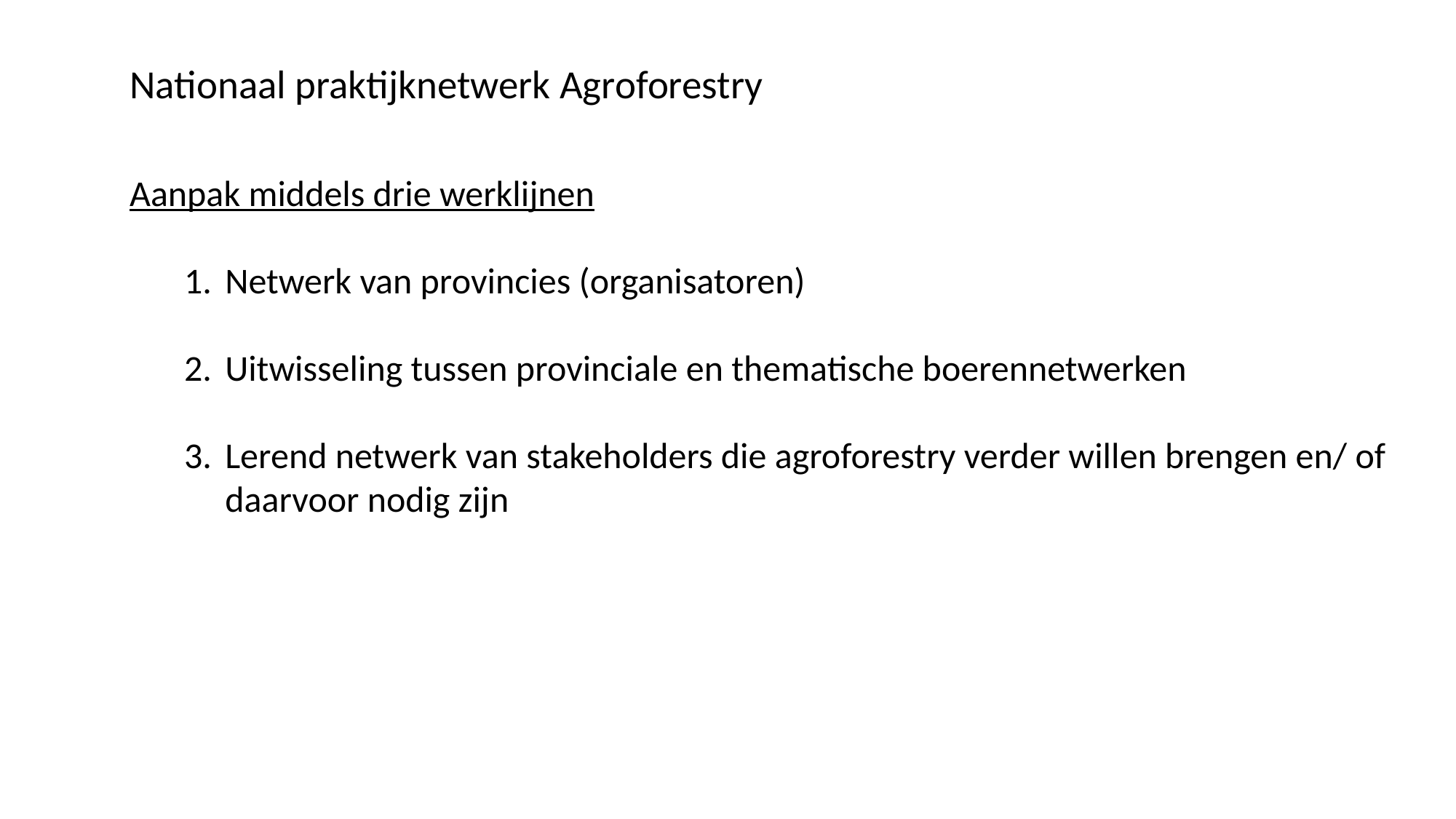

# Nationaal praktijknetwerk Agroforestry
Aanpak middels drie werklijnen

Netwerk van provincies (organisatoren)

Uitwisseling tussen provinciale en thematische boerennetwerken

Lerend netwerk van stakeholders die agroforestry verder willen brengen en/ of daarvoor nodig zijn